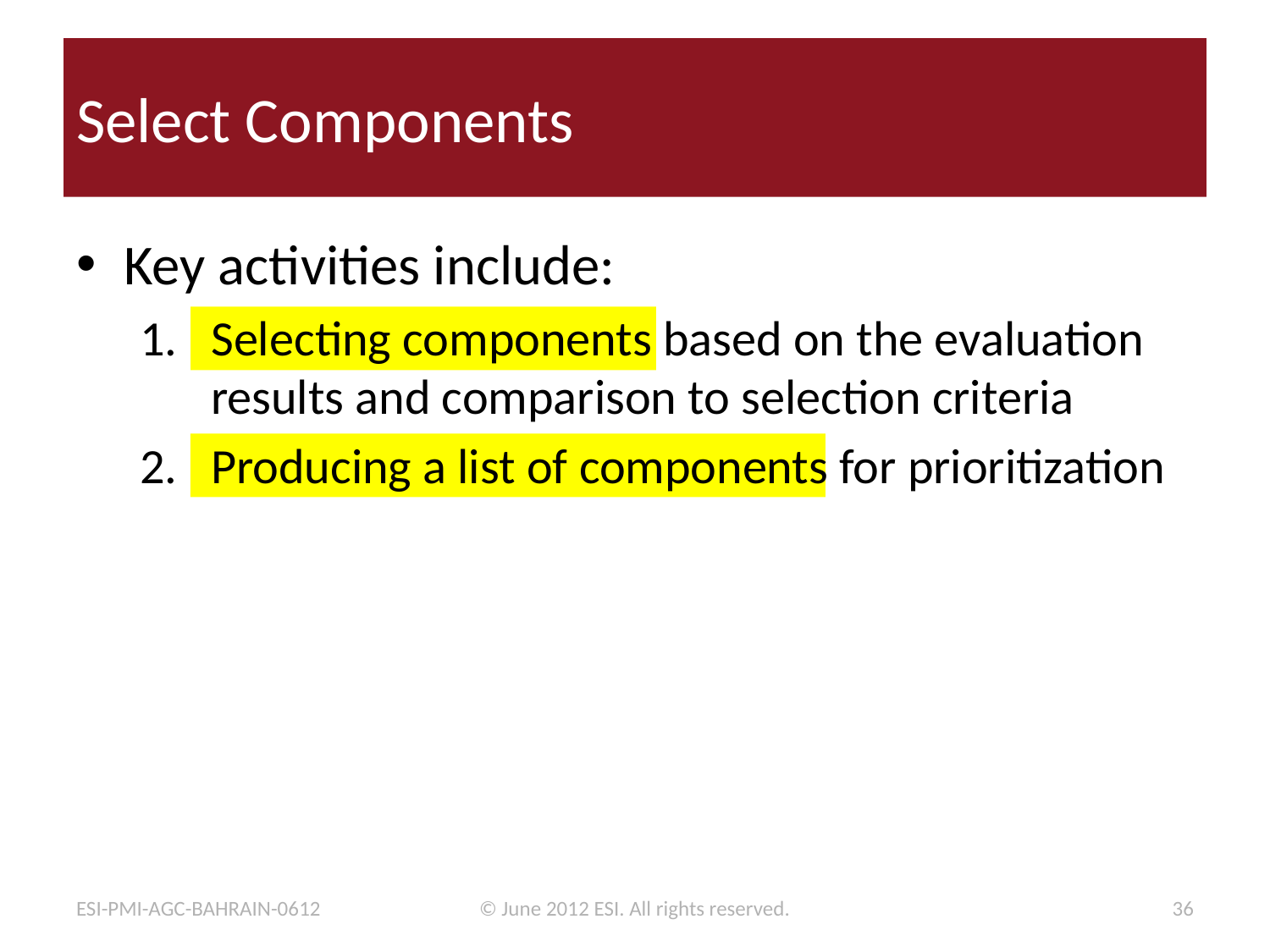

# Select Components
Key activities include:
Selecting components based on the evaluation results and comparison to selection criteria
Producing a list of components for prioritization

ESI-PMI-AGC-BAHRAIN-0612
© June 2012 ESI. All rights reserved.
36